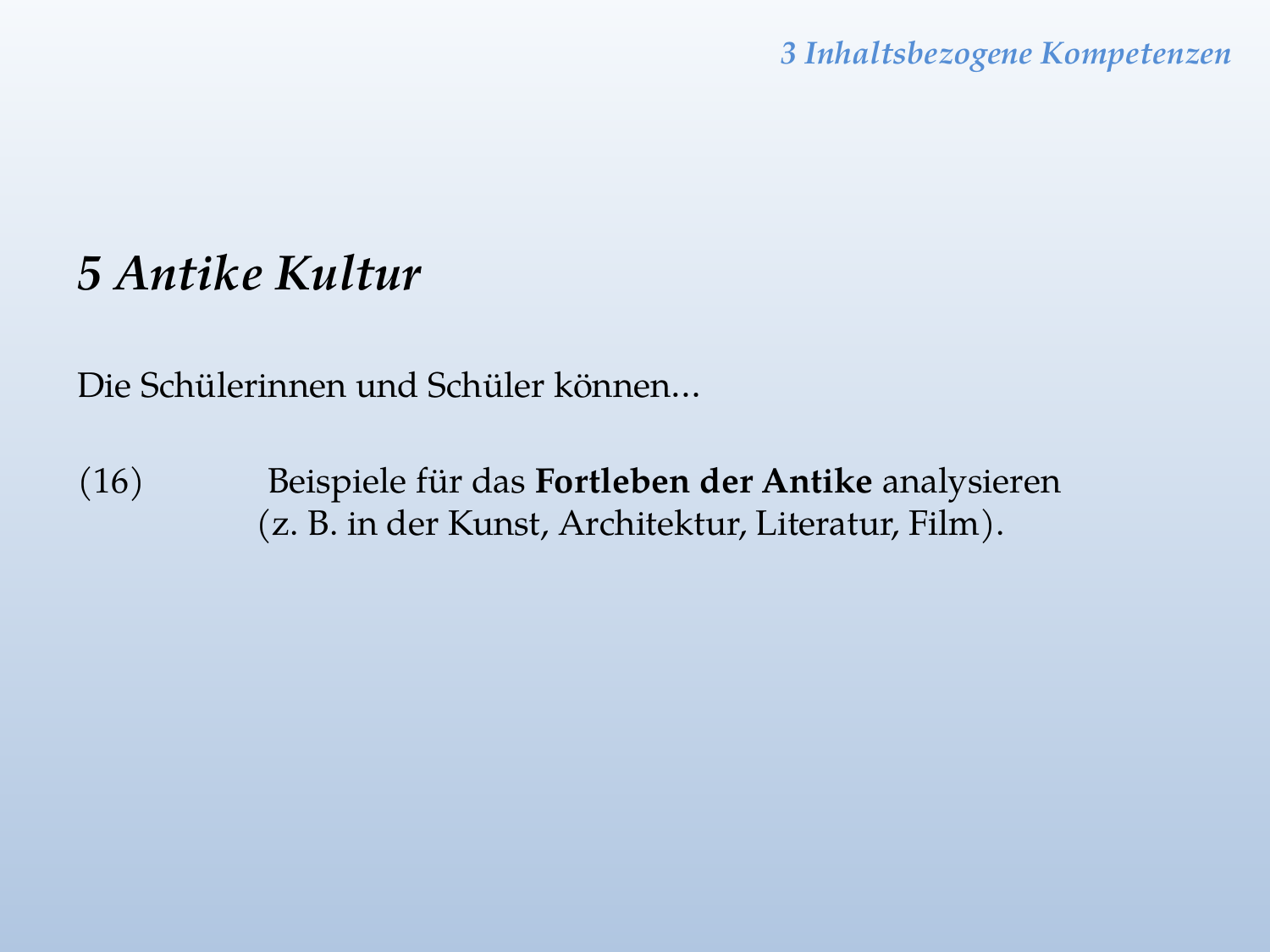

3 Inhaltsbezogene Kompetenzen
5 Antike Kultur
Die Schülerinnen und Schüler können…

(16)	Beispiele für das Fortleben der Antike analysieren                            (z. B. in der Kunst, Architektur, Literatur, Film).